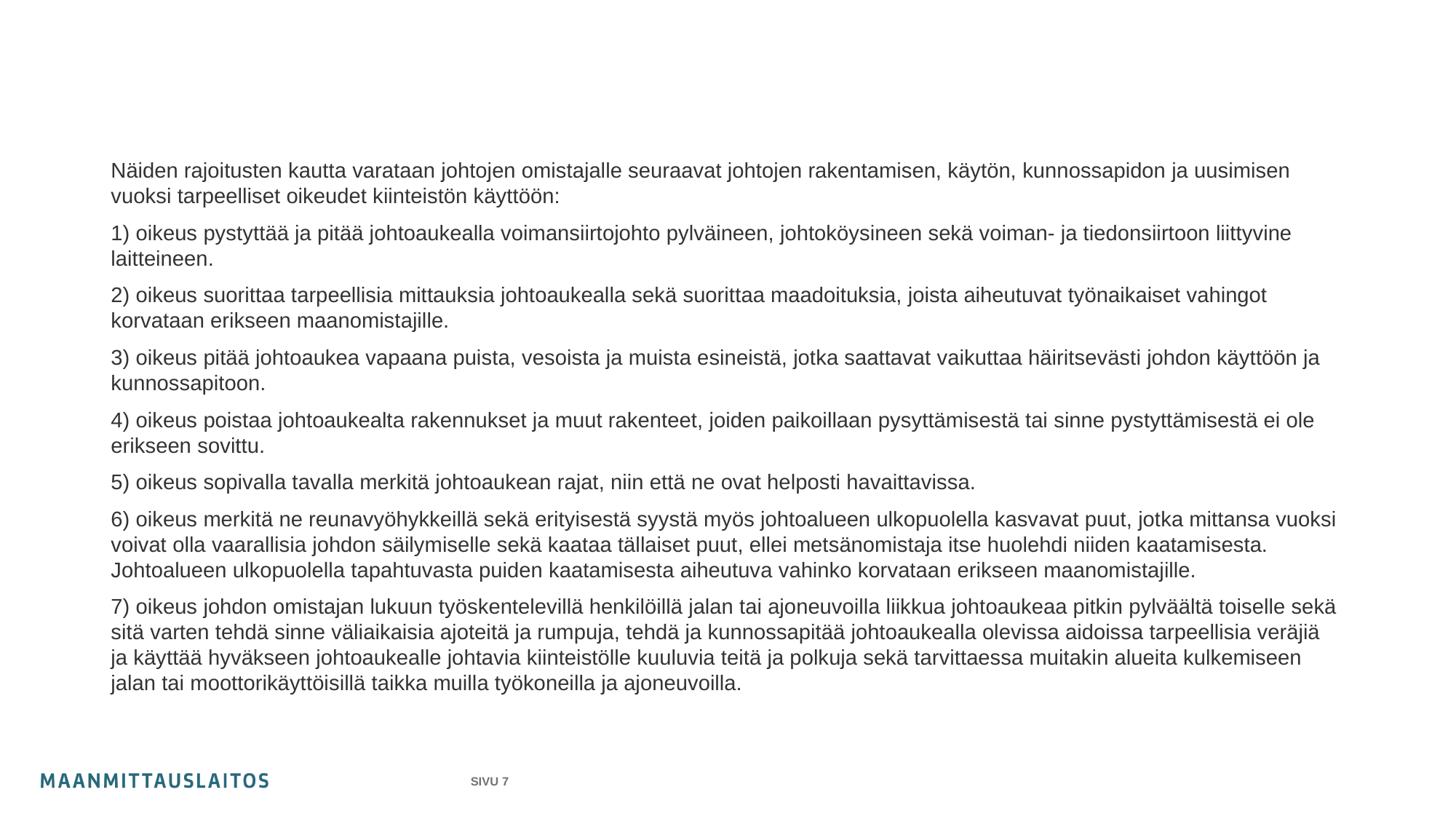

Näiden rajoitusten kautta varataan johtojen omistajalle seuraavat johtojen rakentamisen, käytön, kunnossapidon ja uusimisen vuoksi tarpeelliset oikeudet kiinteistön käyttöön:
1) oikeus pystyttää ja pitää johtoaukealla voimansiirtojohto pylväineen, johtoköysineen sekä voiman- ja tiedonsiirtoon liittyvine laitteineen.
2) oikeus suorittaa tarpeellisia mittauksia johtoaukealla sekä suorittaa maadoituksia, joista aiheutuvat työnaikaiset vahingot korvataan erikseen maanomistajille.
3) oikeus pitää johtoaukea vapaana puista, vesoista ja muista esineistä, jotka saattavat vaikuttaa häiritsevästi johdon käyttöön ja kunnossapitoon.
4) oikeus poistaa johtoaukealta rakennukset ja muut rakenteet, joiden paikoillaan pysyttämisestä tai sinne pystyttämisestä ei ole erikseen sovittu.
5) oikeus sopivalla tavalla merkitä johtoaukean rajat, niin että ne ovat helposti havaittavissa.
6) oikeus merkitä ne reunavyöhykkeillä sekä erityisestä syystä myös johtoalueen ulkopuolella kasvavat puut, jotka mittansa vuoksi voivat olla vaarallisia johdon säilymiselle sekä kaataa tällaiset puut, ellei metsänomistaja itse huolehdi niiden kaatamisesta. Johtoalueen ulkopuolella tapahtuvasta puiden kaatamisesta aiheutuva vahinko korvataan erikseen maanomistajille.
7) oikeus johdon omistajan lukuun työskentelevillä henkilöillä jalan tai ajoneuvoilla liikkua johtoaukeaa pitkin pylväältä toiselle sekä sitä varten tehdä sinne väliaikaisia ajoteitä ja rumpuja, tehdä ja kunnossapitää johtoaukealla olevissa aidoissa tarpeellisia veräjiä ja käyttää hyväkseen johtoaukealle johtavia kiinteistölle kuuluvia teitä ja polkuja sekä tarvittaessa muitakin alueita kulkemiseen jalan tai moottorikäyttöisillä taikka muilla työkoneilla ja ajoneuvoilla.
SIVU 7